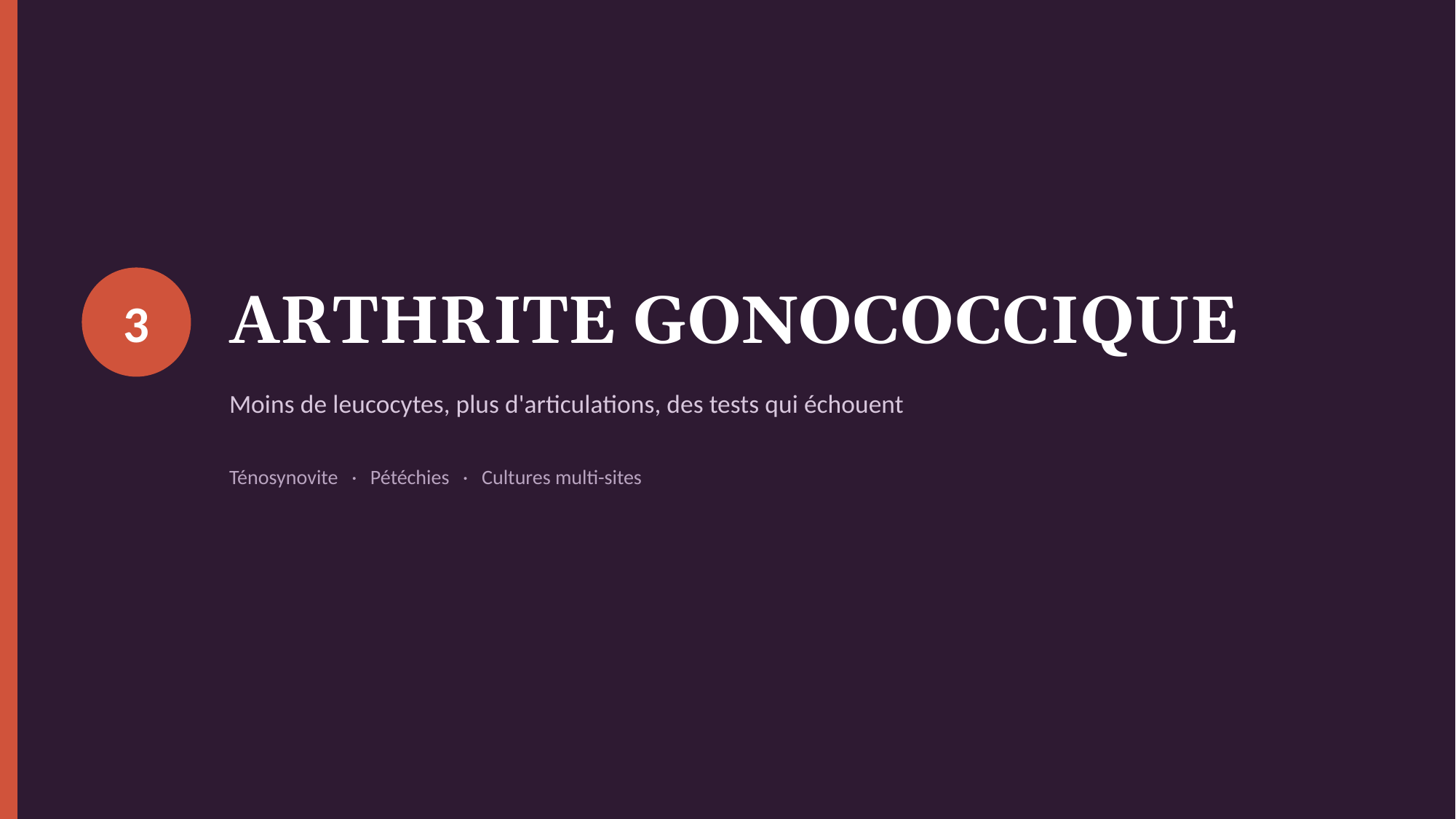

ARTHRITE GONOCOCCIQUE

3
Moins de leucocytes, plus d'articulations, des tests qui échouent
Ténosynovite   ·   Pétéchies   ·   Cultures multi-sites